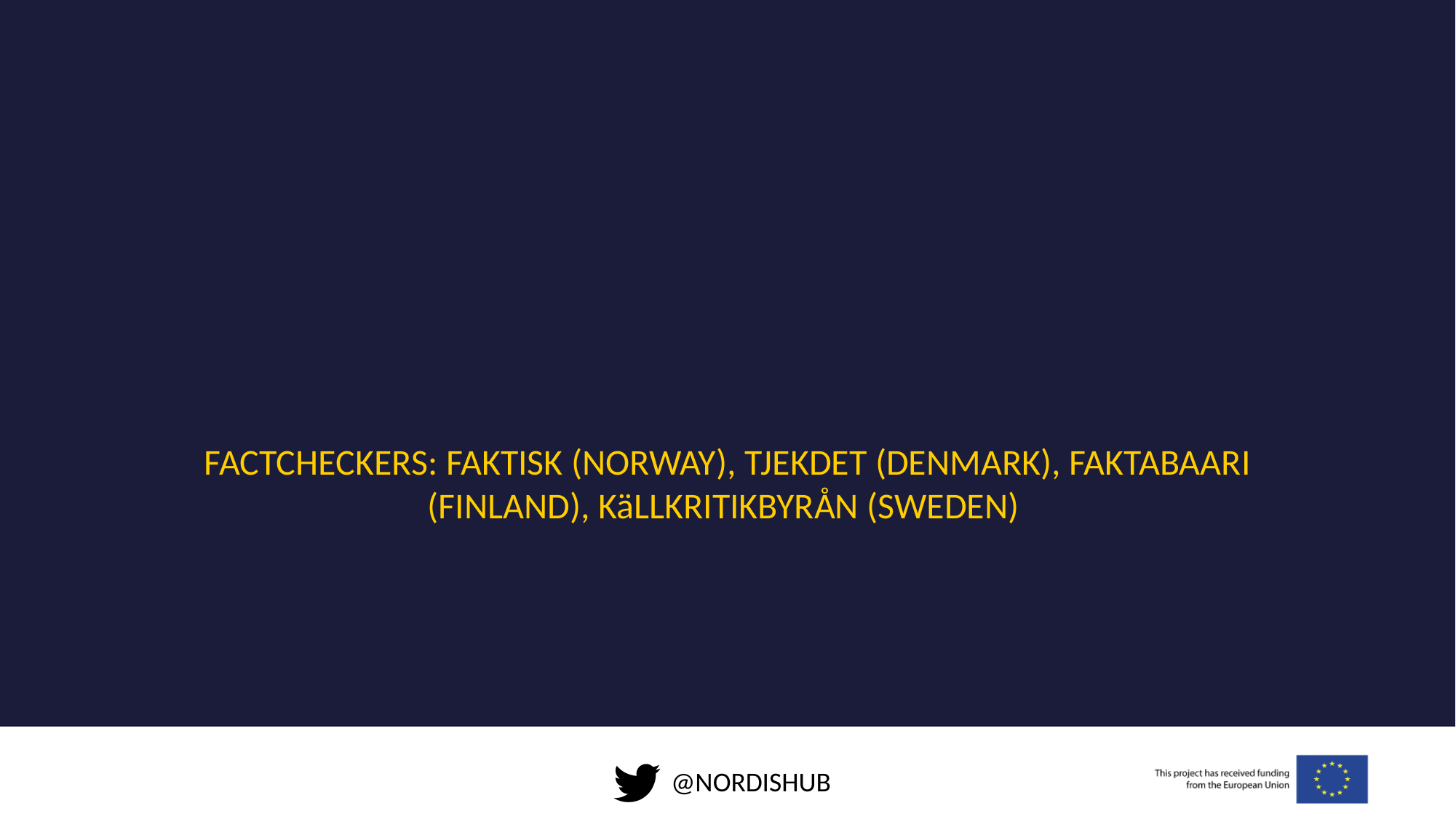

FACTCHECKERS: FAKTISK (NORWAY), TJEKDET (DENMARK), FAKTABAARI (FINLAND), KäLLKRITIKBYRÅN (SWEDEN)